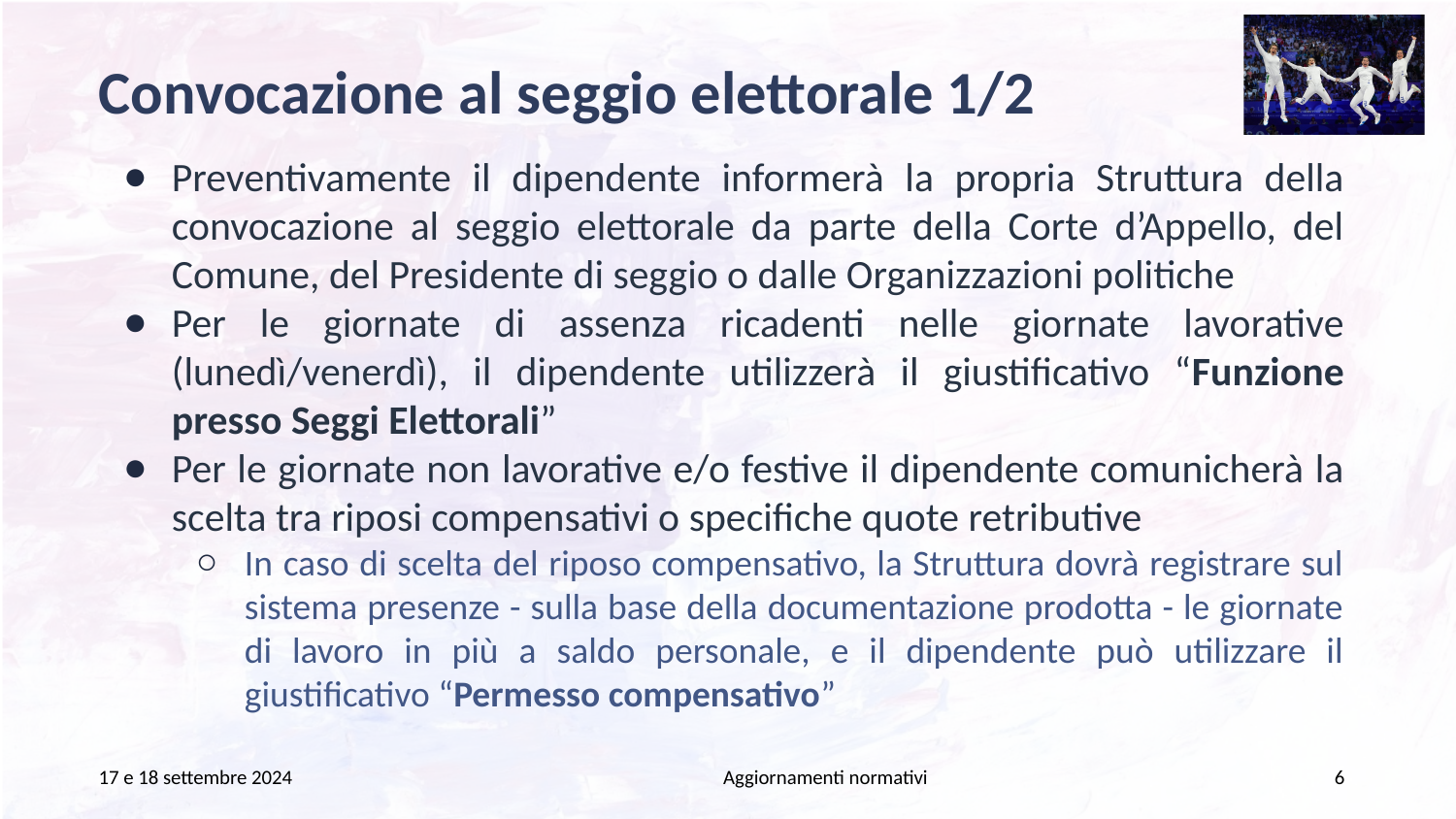

# Convocazione al seggio elettorale 1/2
Preventivamente il dipendente informerà la propria Struttura della convocazione al seggio elettorale da parte della Corte d’Appello, del Comune, del Presidente di seggio o dalle Organizzazioni politiche
Per le giornate di assenza ricadenti nelle giornate lavorative (lunedì/venerdì), il dipendente utilizzerà il giustificativo “Funzione presso Seggi Elettorali”
Per le giornate non lavorative e/o festive il dipendente comunicherà la scelta tra riposi compensativi o specifiche quote retributive
In caso di scelta del riposo compensativo, la Struttura dovrà registrare sul sistema presenze - sulla base della documentazione prodotta - le giornate di lavoro in più a saldo personale, e il dipendente può utilizzare il giustificativo “Permesso compensativo”

17 e 18 settembre 2024
Aggiornamenti normativi
6